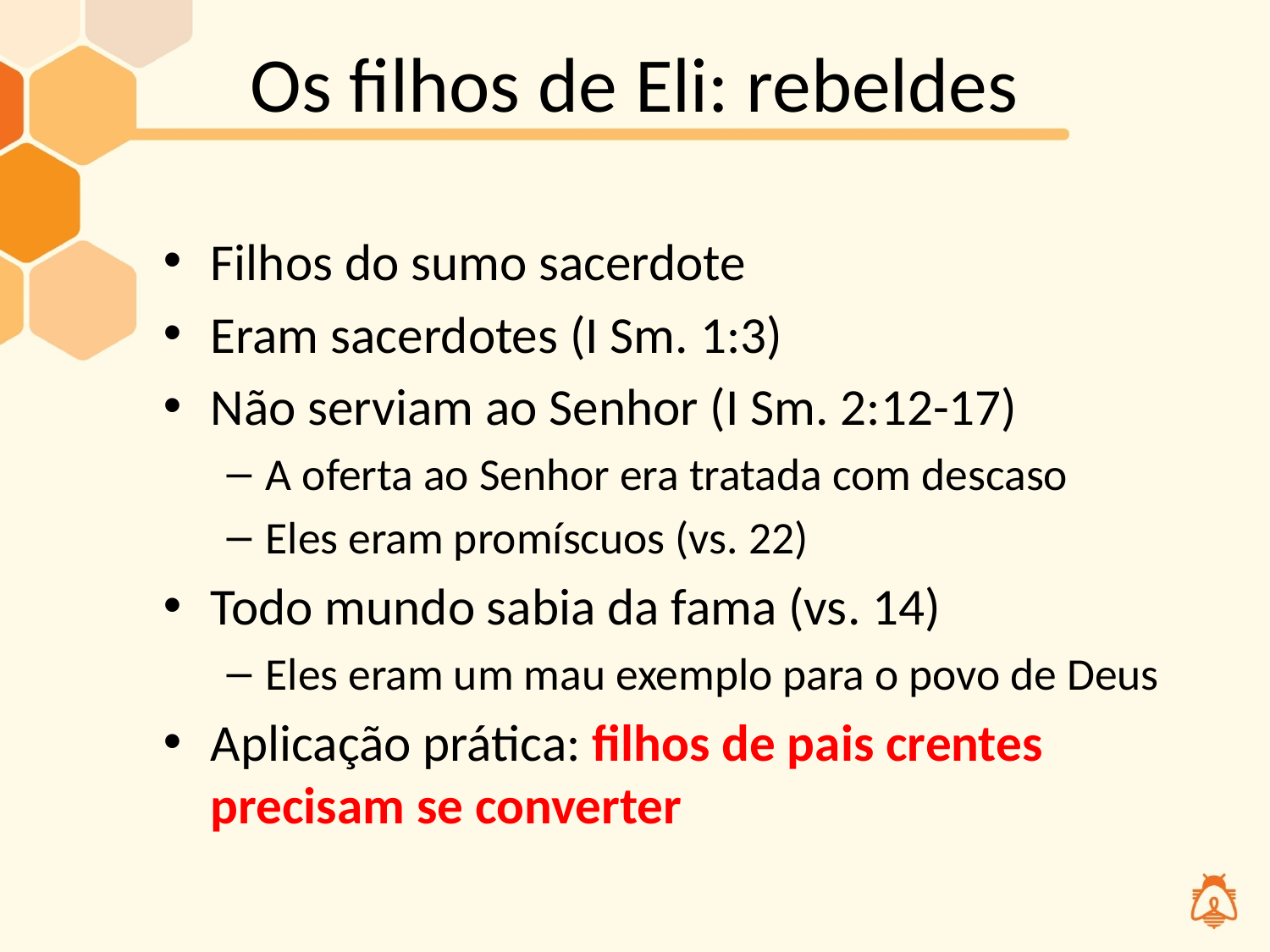

# Os filhos de Eli: rebeldes
Filhos do sumo sacerdote
Eram sacerdotes (I Sm. 1:3)
Não serviam ao Senhor (I Sm. 2:12-17)
A oferta ao Senhor era tratada com descaso
Eles eram promíscuos (vs. 22)
Todo mundo sabia da fama (vs. 14)
Eles eram um mau exemplo para o povo de Deus
Aplicação prática: filhos de pais crentes precisam se converter